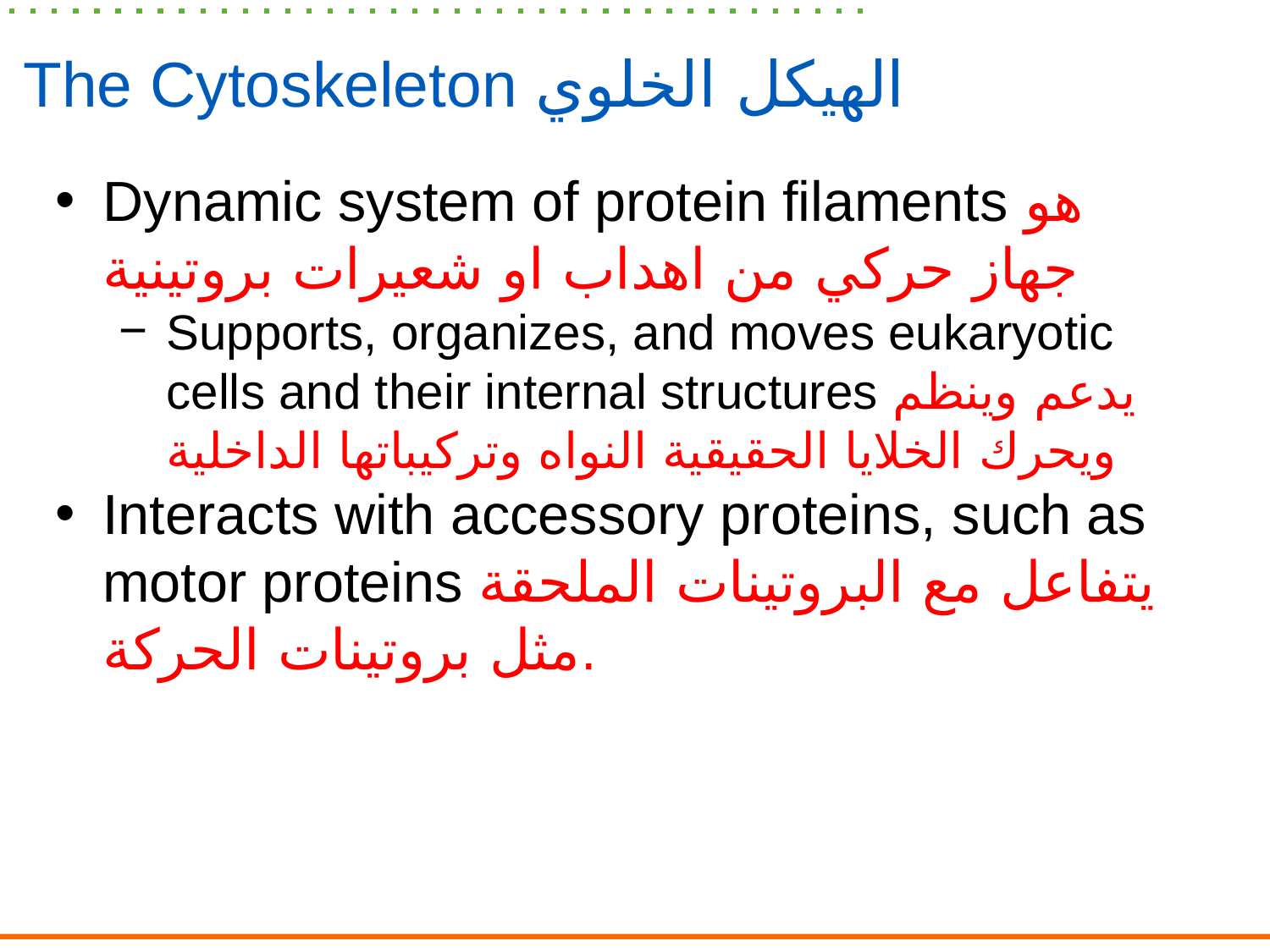

# The Cytoskeleton الهيكل الخلوي
Dynamic system of protein filaments هو جهاز حركي من اهداب او شعيرات بروتينية
Supports, organizes, and moves eukaryotic cells and their internal structures يدعم وينظم ويحرك الخلايا الحقيقية النواه وتركيباتها الداخلية
Interacts with accessory proteins, such as motor proteins يتفاعل مع البروتينات الملحقة مثل بروتينات الحركة.